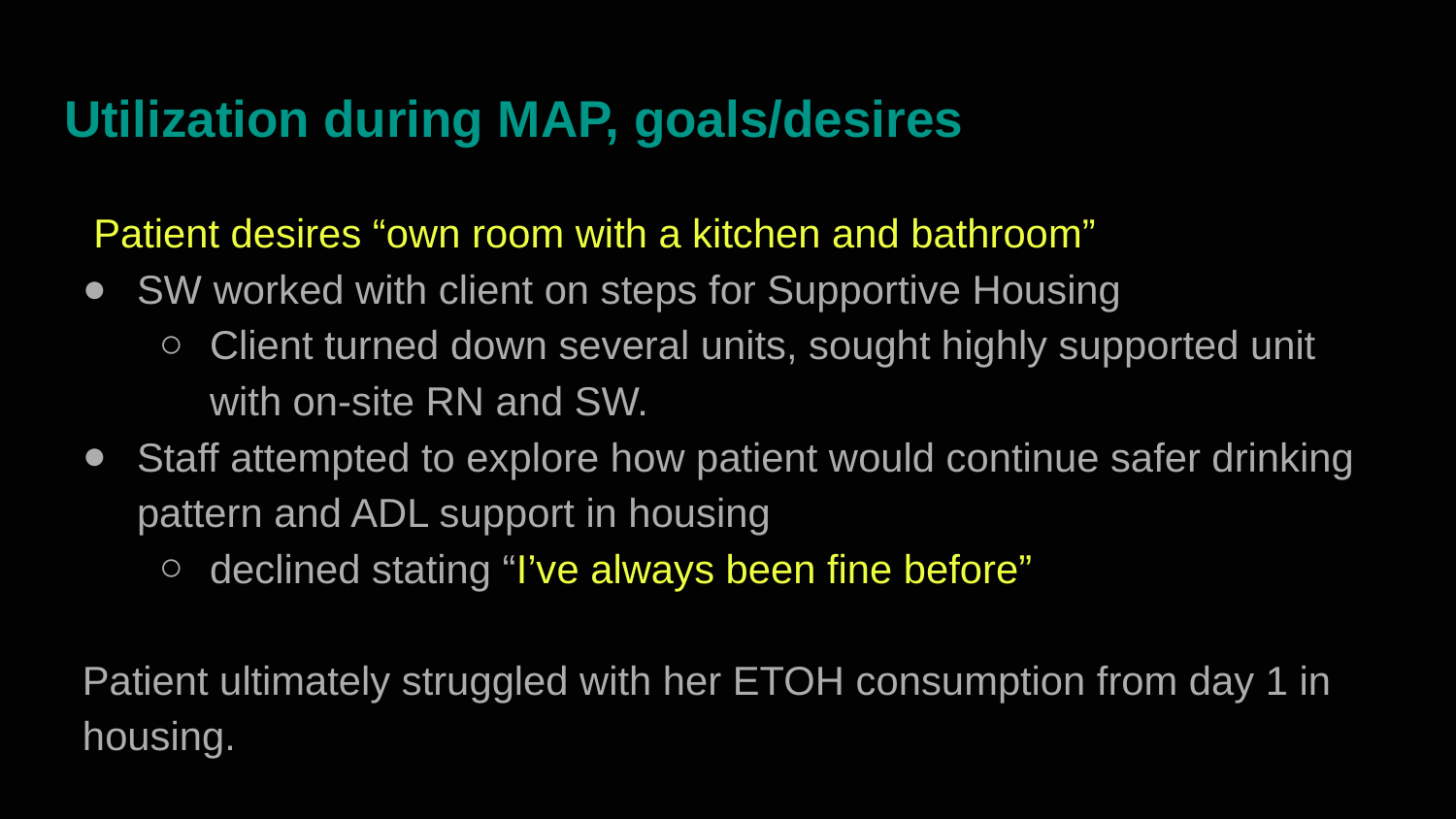

# Utilization during MAP, goals/desires

 Patient desires “own room with a kitchen and bathroom”
SW worked with client on steps for Supportive Housing
Client turned down several units, sought highly supported unit with on-site RN and SW.
Staff attempted to explore how patient would continue safer drinking pattern and ADL support in housing
declined stating “I’ve always been fine before”

Patient ultimately struggled with her ETOH consumption from day 1 in housing.